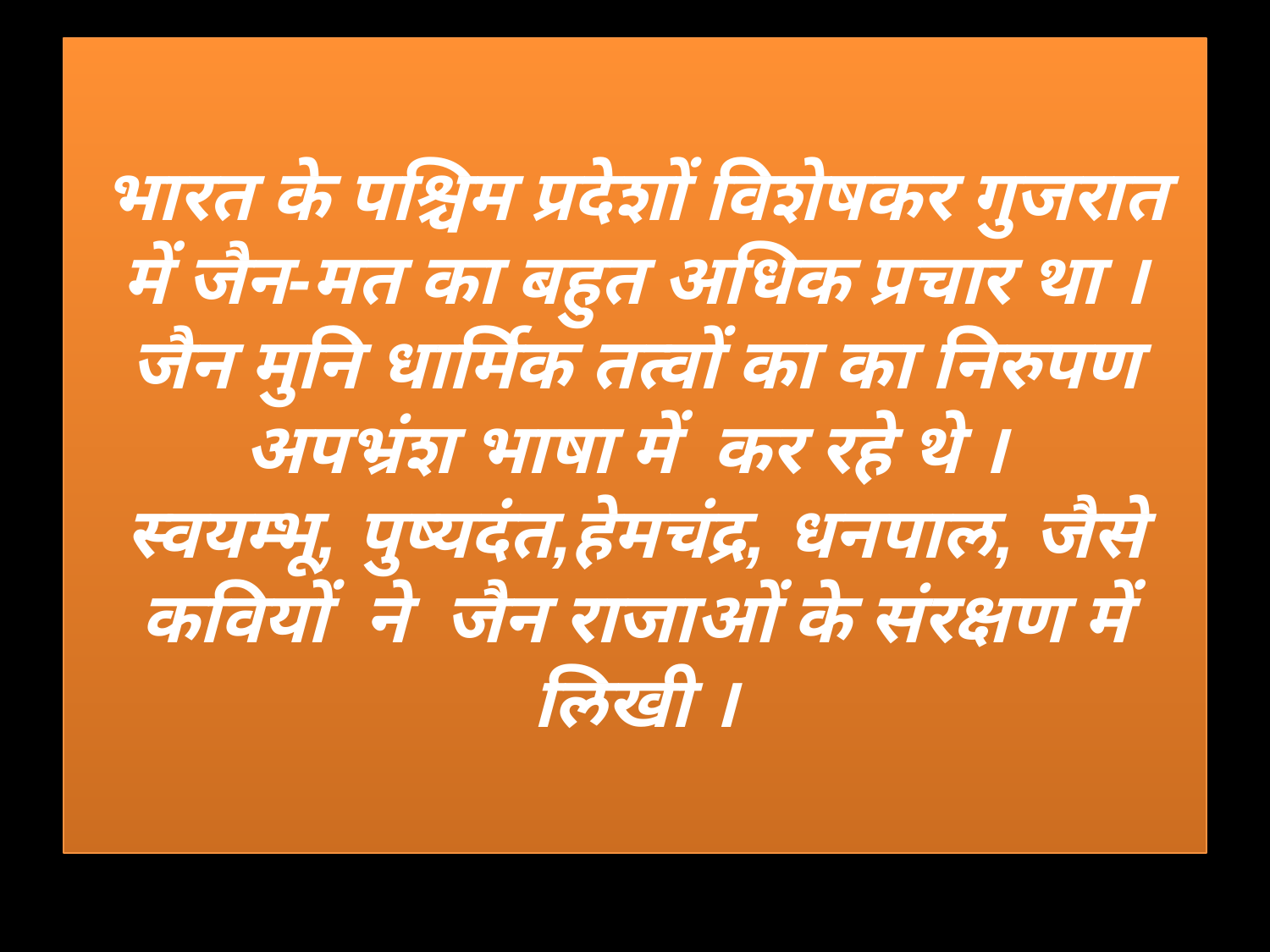

# भारत के पश्चिम प्रदेशों विशेषकर गुजरात में जैन-मत का बहुत अधिक प्रचार था । जैन मुनि धार्मिक तत्वों का का निरुपण अपभ्रंश भाषा में  कर रहे थे । स्वयम्भू, पुष्यदंत,हेमचंद्र, धनपाल, जैसे कवियों  ने  जैन राजाओं के संरक्षण में लिखी ।